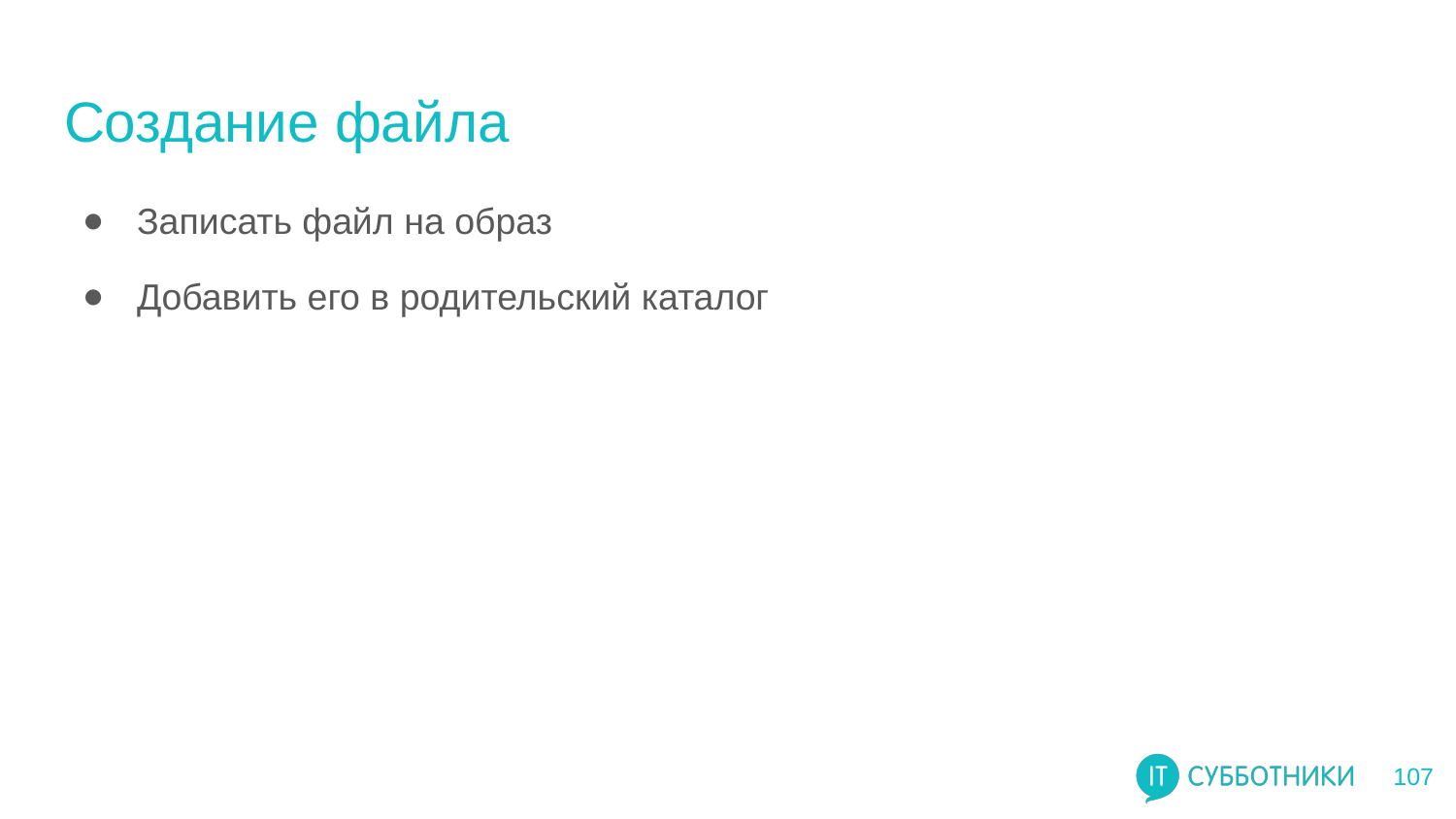

# Создание файла
Записать файл на образ
Добавить его в родительский каталог
107